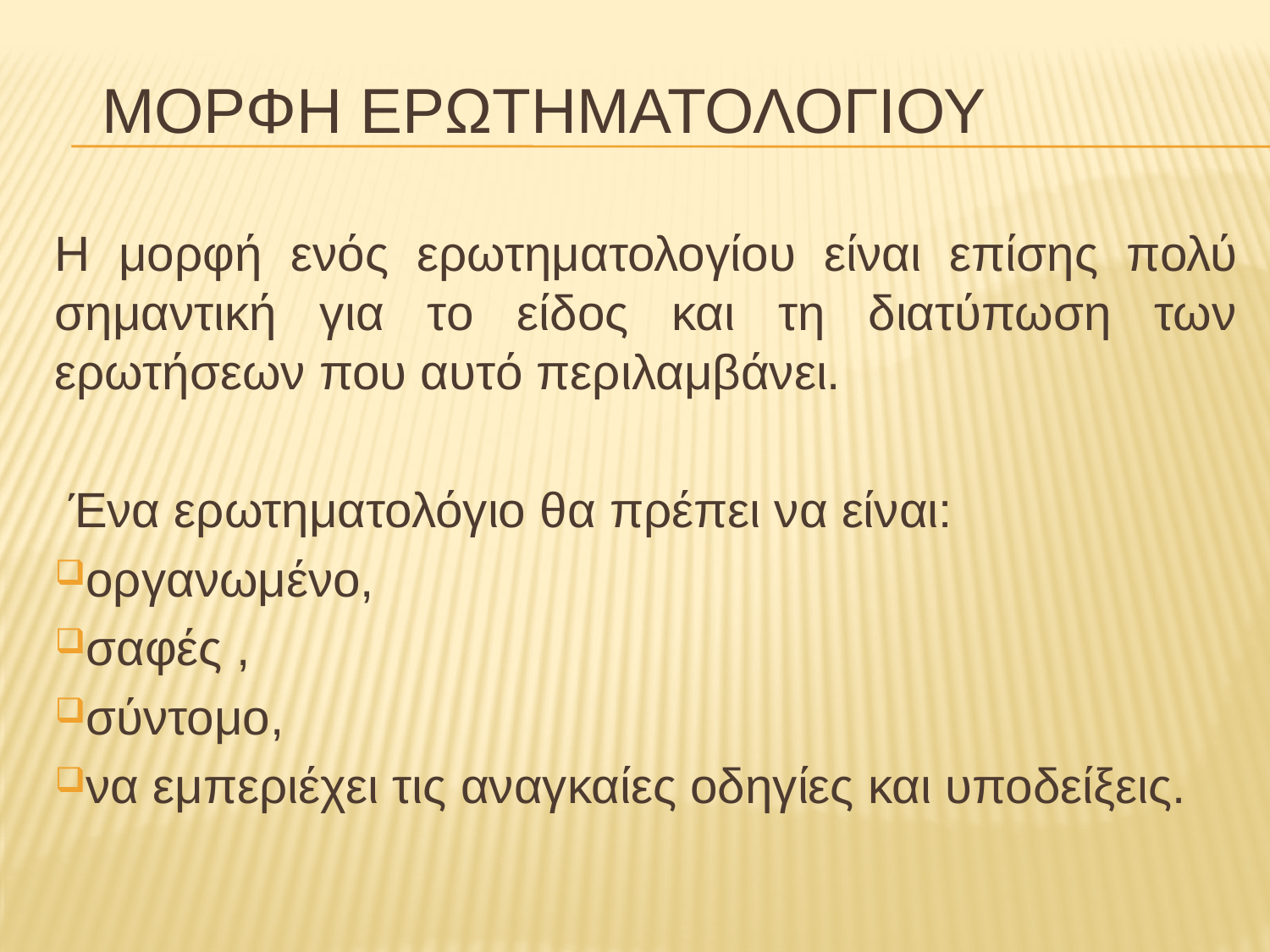

# ΜορφΗ ερωτηματολογΙου
Η μορφή ενός ερωτηματολογίου είναι επίσης πολύ σημαντική για το είδος και τη διατύπωση των ερωτήσεων που αυτό περιλαμβάνει.

 Ένα ερωτηματολόγιο θα πρέπει να είναι:
οργανωμένο,
σαφές ,
σύντομο,
να εμπεριέχει τις αναγκαίες οδηγίες και υποδείξεις.